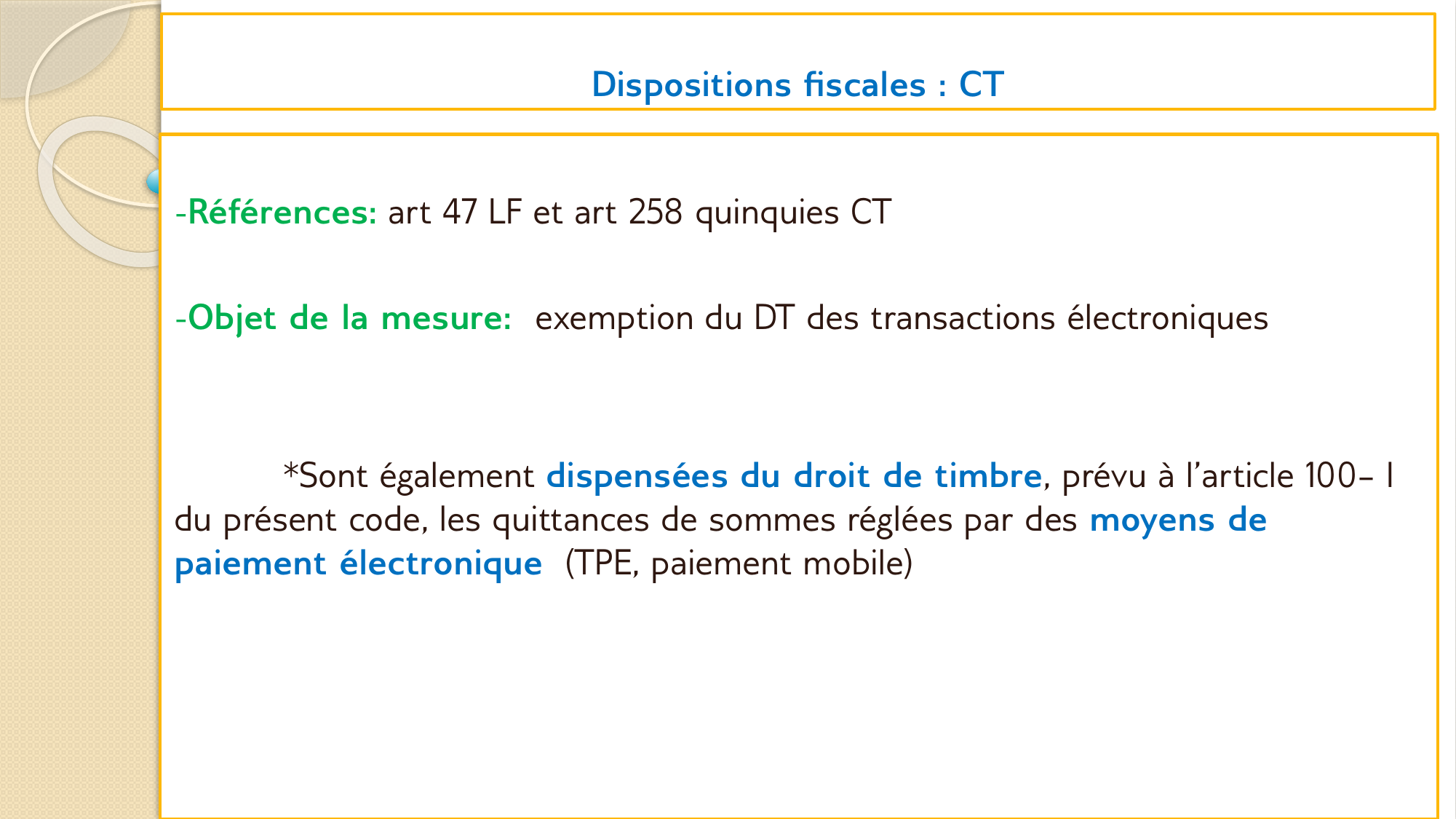

# Dispositions fiscales : CT

-Références: art 47 LF et art 258 quinquies CT

-Objet de la mesure:  exemption du DT des transactions électroniques

	*Sont également dispensées du droit de timbre, prévu à l’article 100– I du présent code, les quittances de sommes réglées par des moyens de paiement électronique  (TPE, paiement mobile)